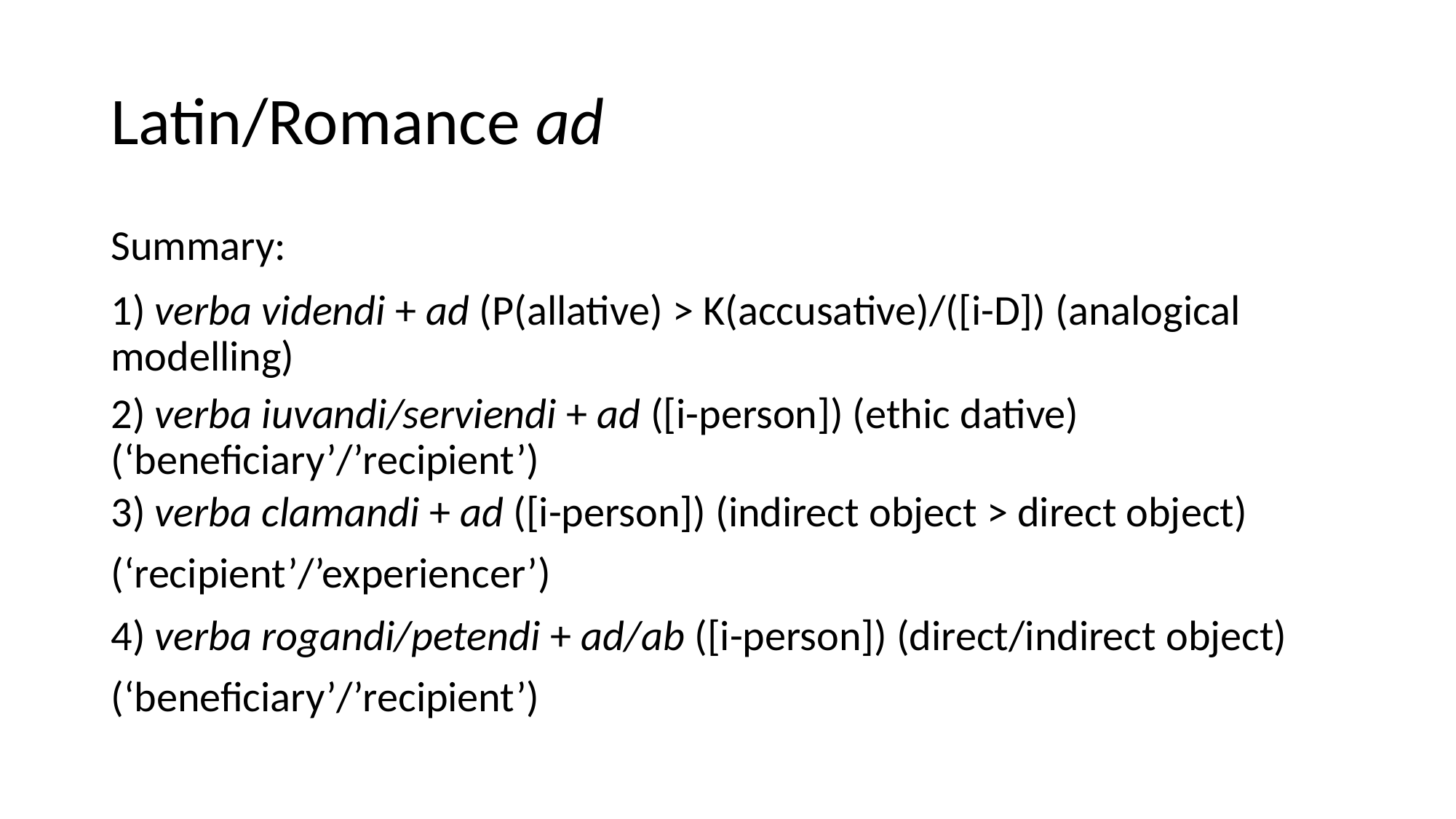

# Latin/Romance ad
Summary:
1) verba videndi + ad (P(allative) > K(accusative)/([i-D]) (analogical modelling)
2) verba iuvandi/serviendi + ad ([i-person]) (ethic dative) (‘beneficiary’/’recipient’)

3) verba clamandi + ad ([i-person]) (indirect object > direct object)
(‘recipient’/’experiencer’)
4) verba rogandi/petendi + ad/ab ([i-person]) (direct/indirect object)
(‘beneficiary’/’recipient’)